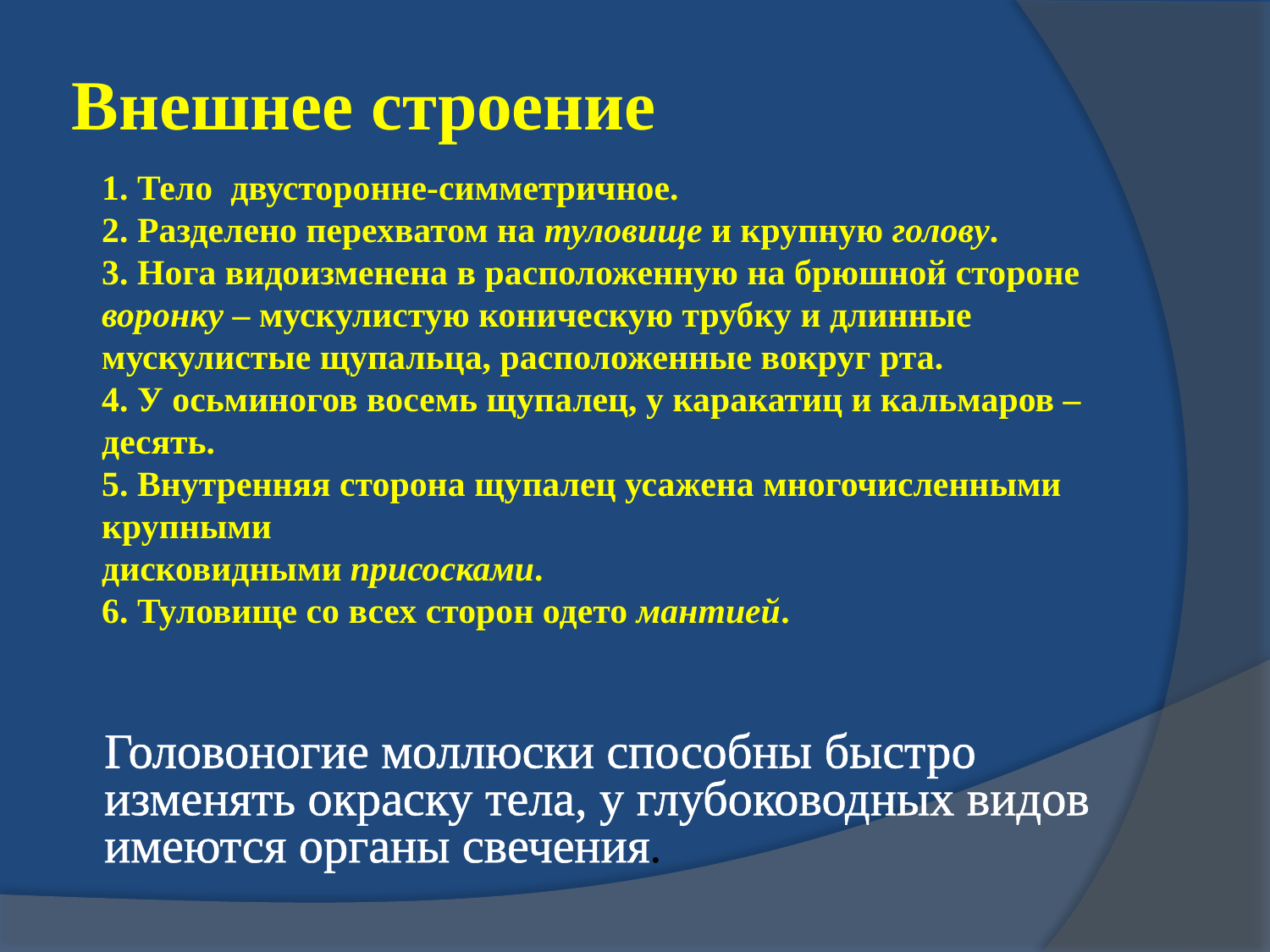

Внешнее строение

1. Тело  двусторонне-симметричное.
2. Разделено перехватом на туловище и крупную голову.
3. Нога видоизменена в расположенную на брюшной стороне воронку – мускулистую коническую трубку и длинные мускулистые щупальца, расположенные вокруг рта.
4. У осьминогов восемь щупалец, у каракатиц и кальмаров – десять.
5. Внутренняя сторона щупалец усажена многочисленными крупными
дисковидными присосками.
6. Туловище со всех сторон одето мантией.
Головоногие моллюски способны быстро изменять окраску тела, у глубоководных видов имеются органы свечения.